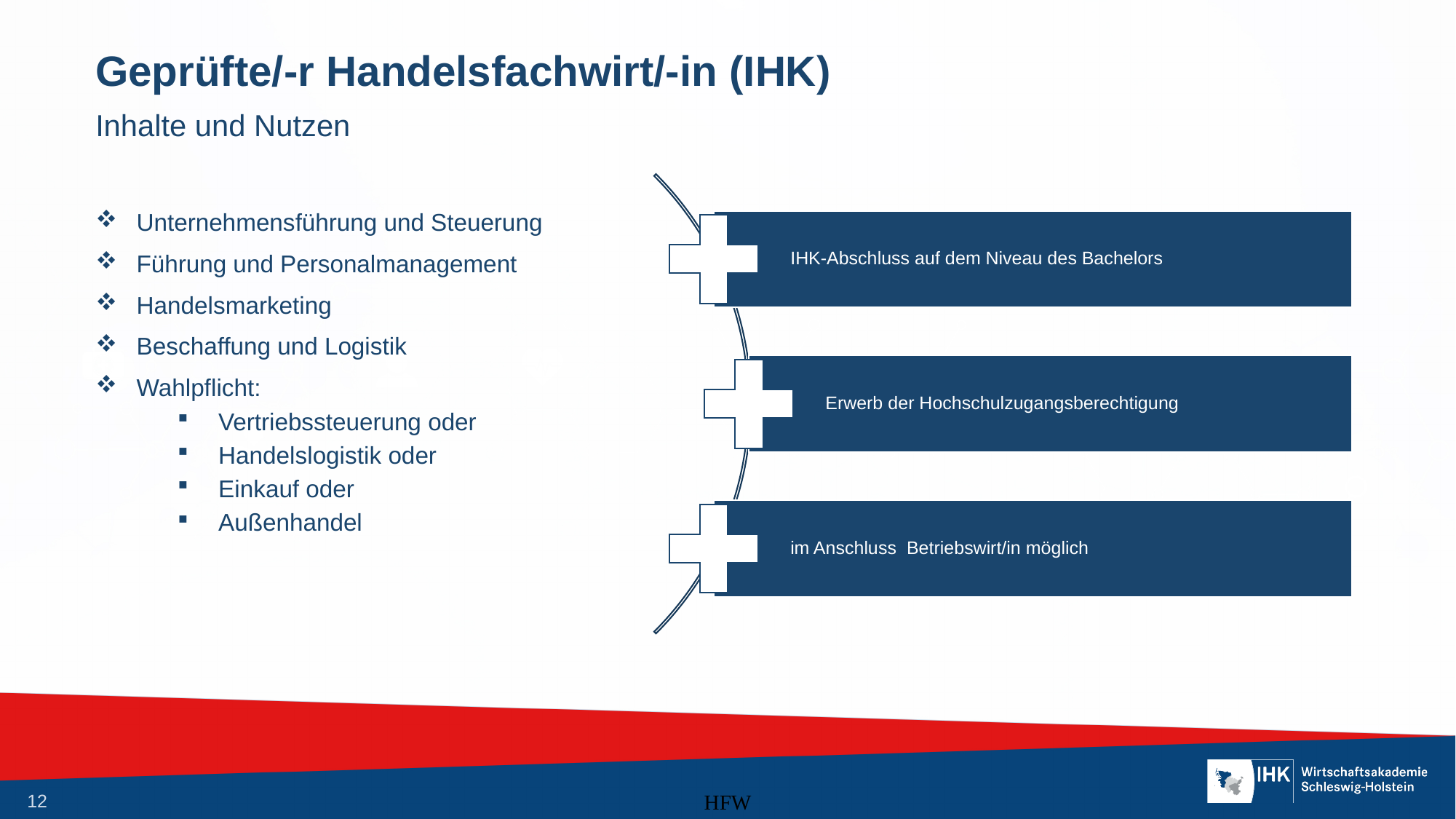

# Geprüfte/-r Handelsfachwirt/-in (IHK)
Inhalte und Nutzen
IHK-Abschluss auf dem Niveau des Bachelors
Erwerb der Hochschulzugangsberechtigung
im Anschluss  Betriebswirt/in möglich
Unternehmensführung und Steuerung
Führung und Personalmanagement
Handelsmarketing
Beschaffung und Logistik
Wahlpflicht:
Vertriebssteuerung oder
Handelslogistik oder
Einkauf oder
Außenhandel

HFW